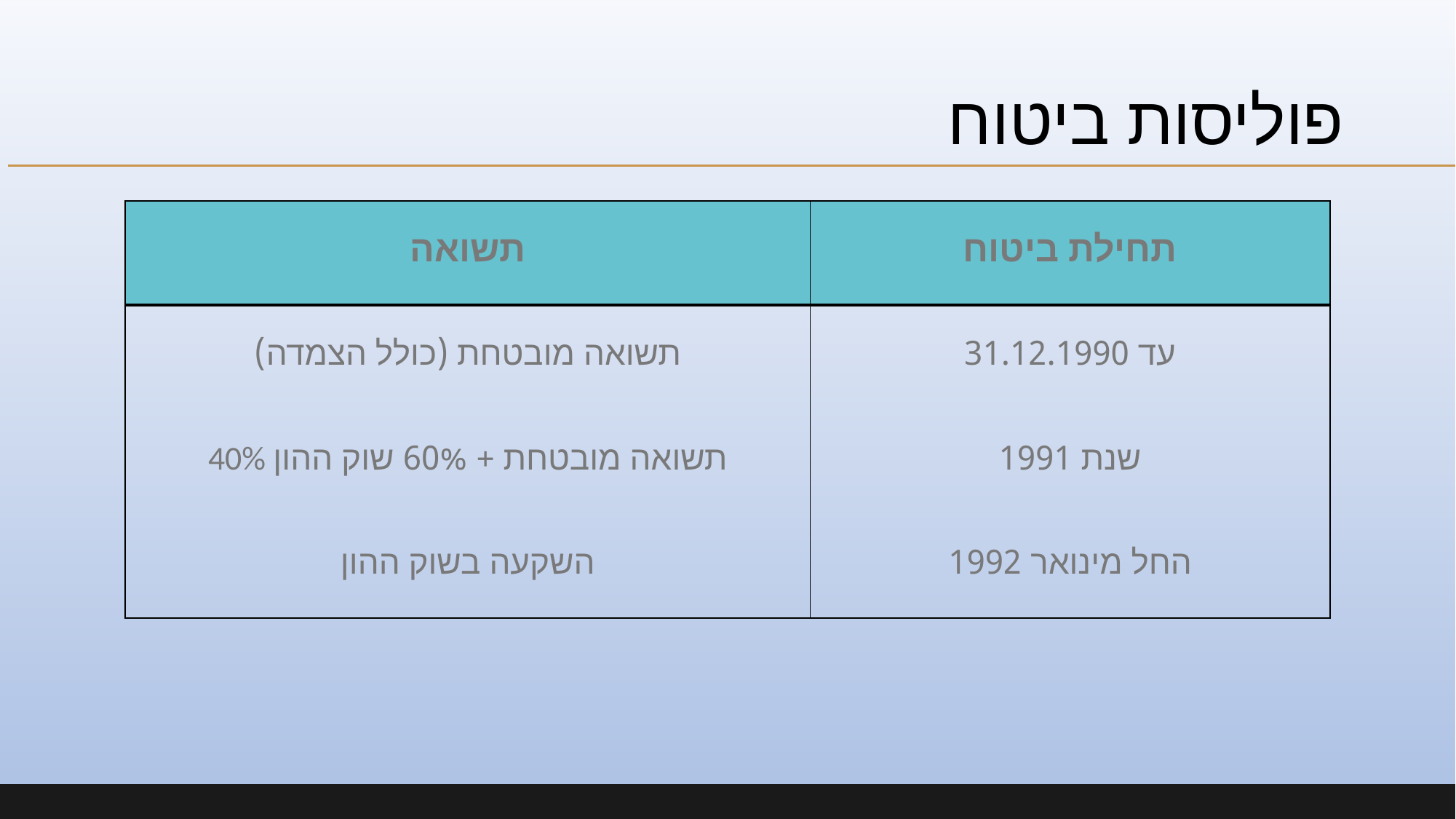

# פוליסות ביטוח
| תשואה | תחילת ביטוח |
| --- | --- |
| תשואה מובטחת (כולל הצמדה) | עד 31.12.1990 |
| 40% תשואה מובטחת + 60% שוק ההון | שנת 1991 |
| השקעה בשוק ההון | החל מינואר 1992 |